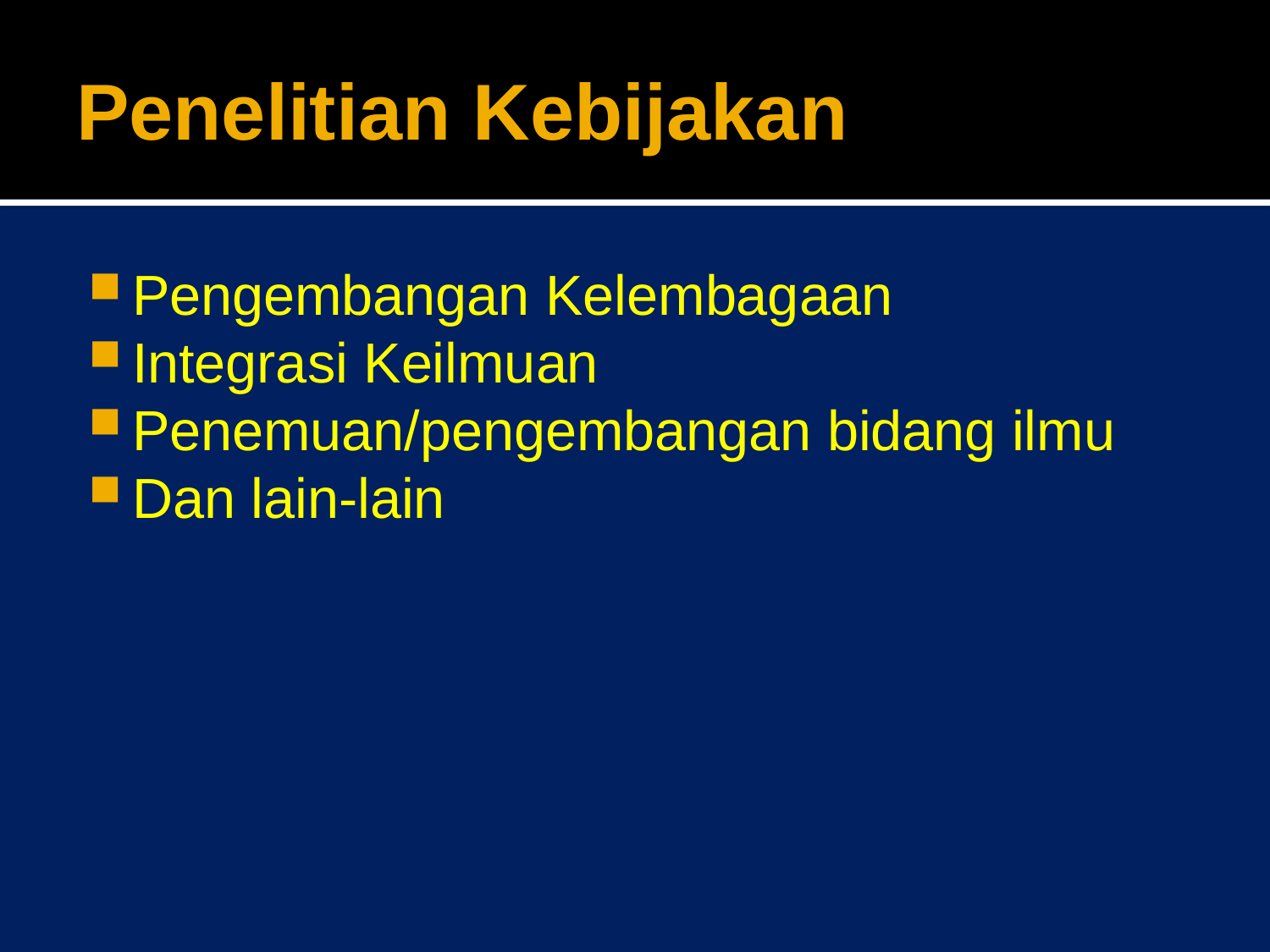

# Penelitian Kebijakan
Pengembangan Kelembagaan
Integrasi Keilmuan
Penemuan/pengembangan bidang ilmu
Dan lain-lain